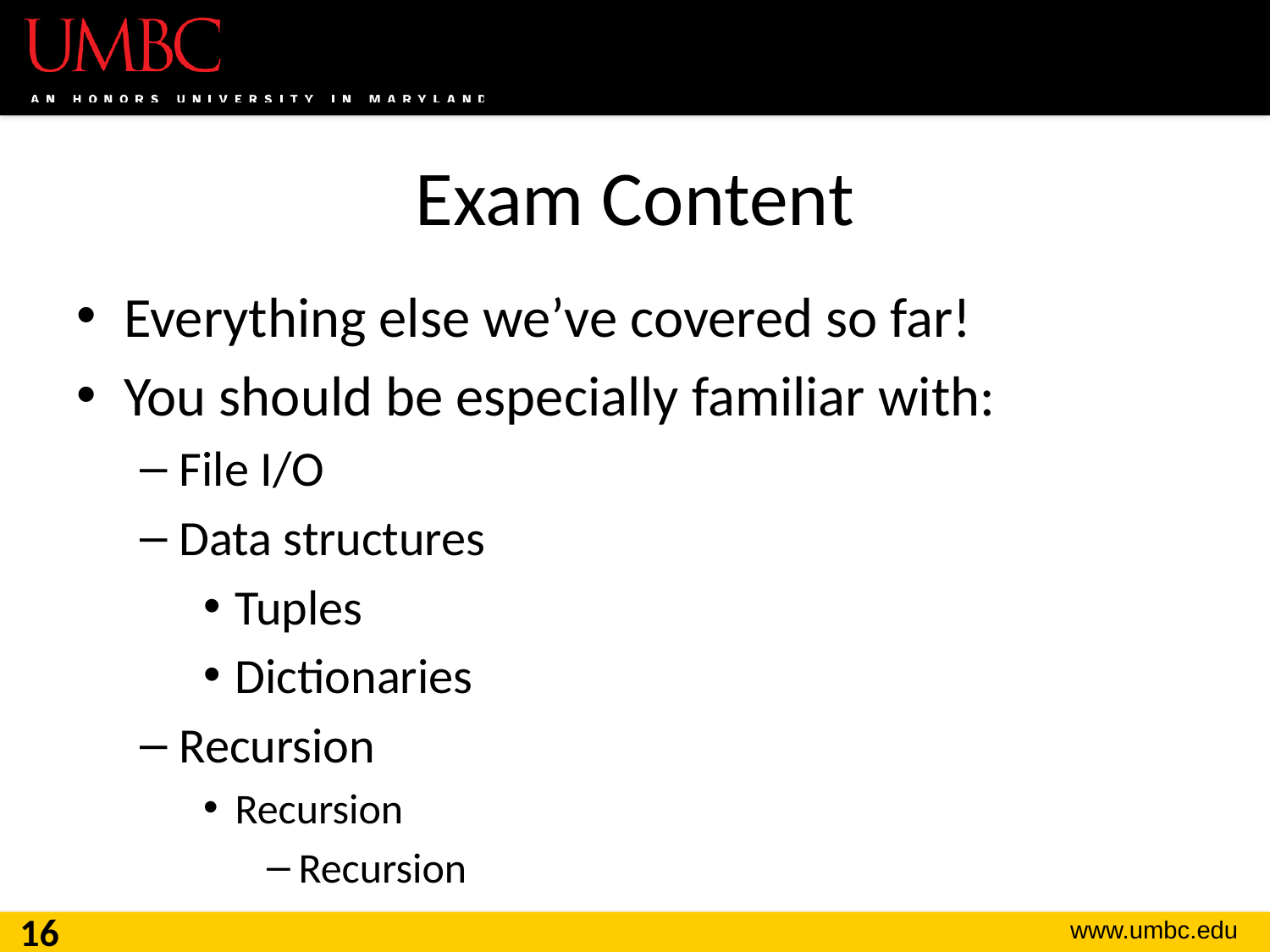

# Exam Content
Everything else we’ve covered so far!
You should be especially familiar with:
File I/O
Data structures
Tuples
Dictionaries
Recursion
Recursion
Recursion

16